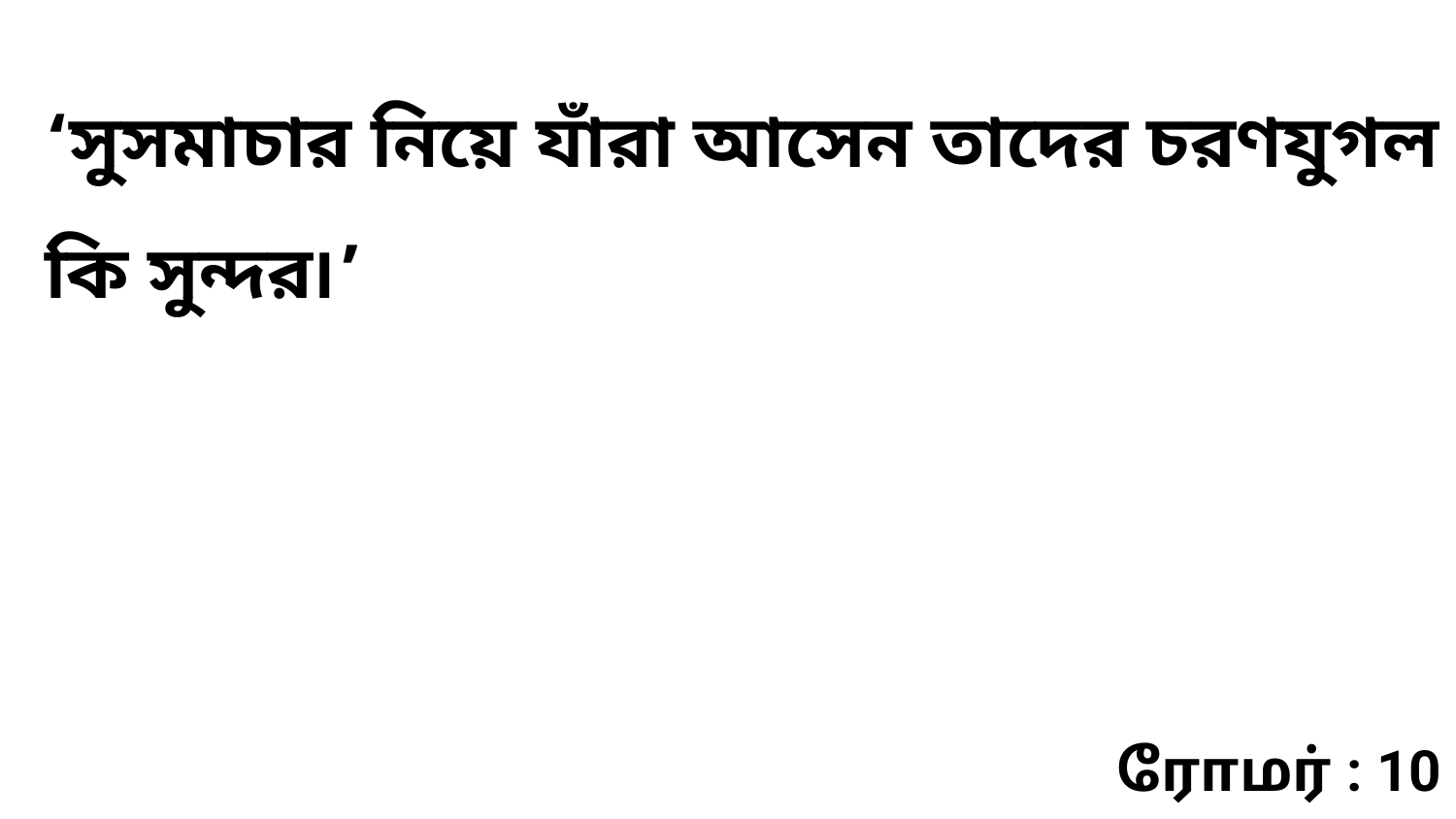

‘সুসমাচার নিয়ে যাঁরা আসেন তাদের চরণযুগল কি সুন্দর৷’
ரோமர் : 10